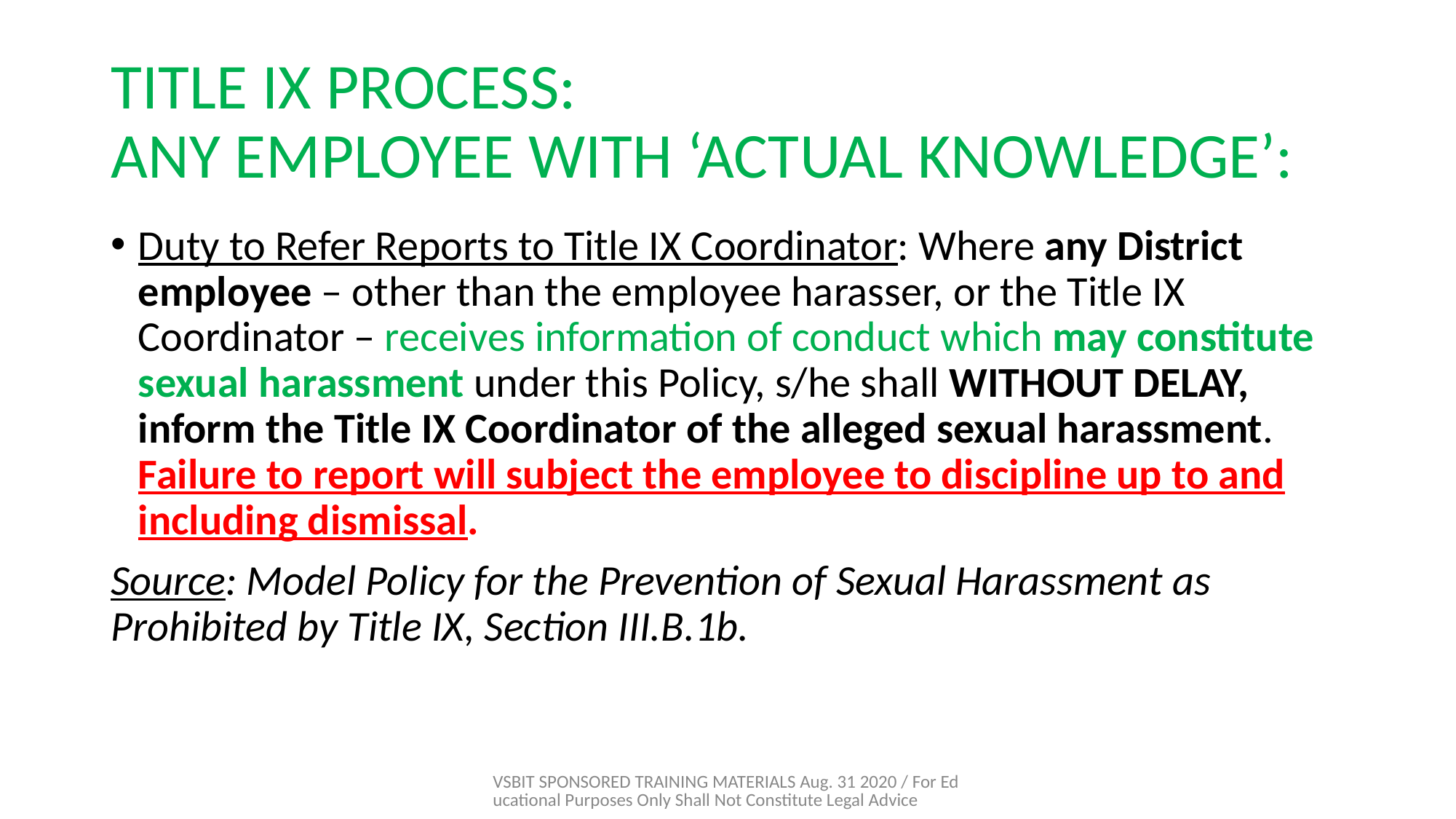

# TITLE IX PROCESS: ANY EMPLOYEE WITH ‘ACTUAL KNOWLEDGE’:
Duty to Refer Reports to Title IX Coordinator: Where any District employee – other than the employee harasser, or the Title IX Coordinator – receives information of conduct which may constitute sexual harassment under this Policy, s/he shall WITHOUT DELAY, inform the Title IX Coordinator of the alleged sexual harassment. Failure to report will subject the employee to discipline up to and including dismissal.
Source: Model Policy for the Prevention of Sexual Harassment as Prohibited by Title IX, Section III.B.1b.

VSBIT SPONSORED TRAINING MATERIALS Aug. 31 2020 / For Educational Purposes Only Shall Not Constitute Legal Advice